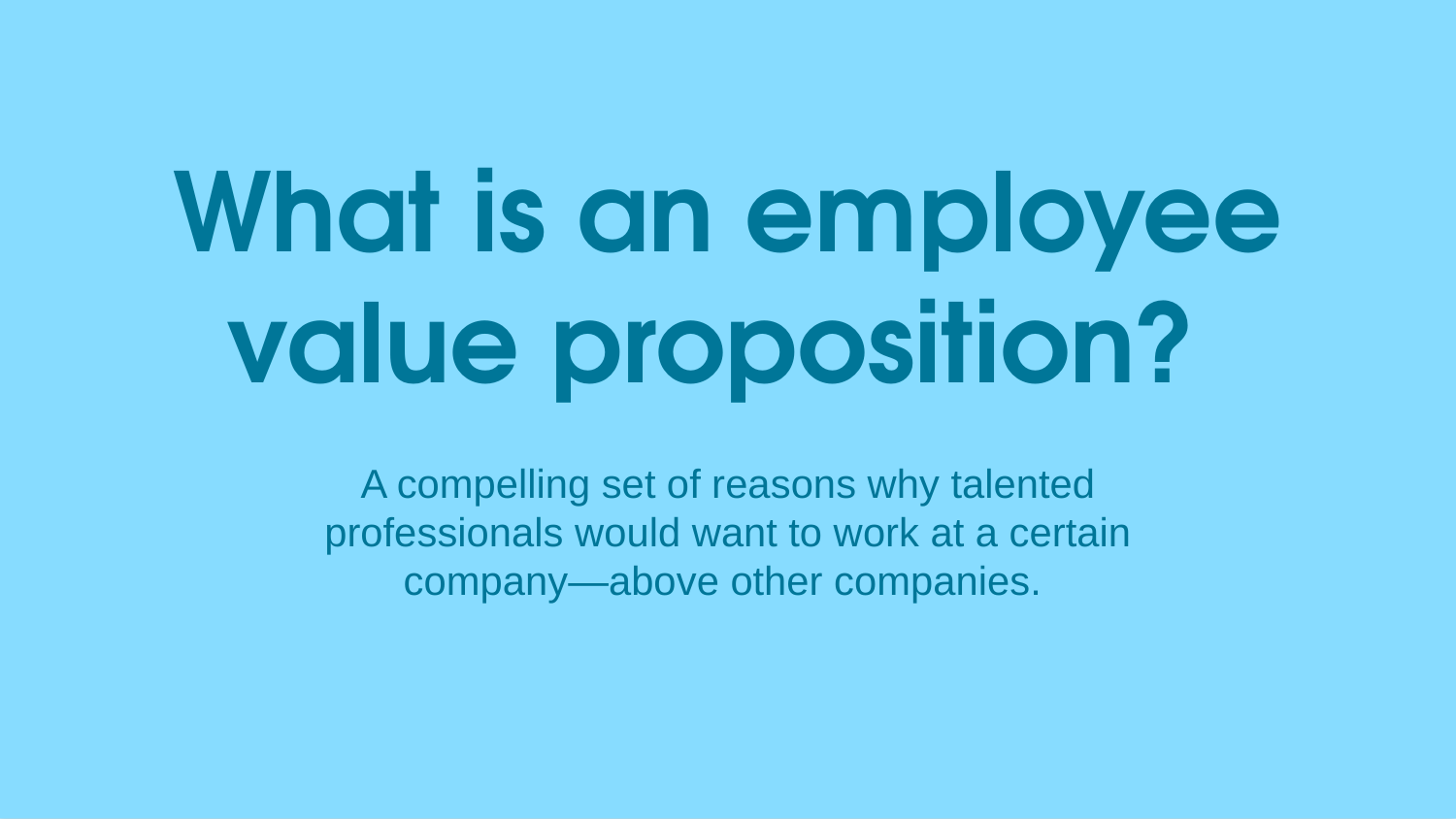

What is an employee value proposition?
A compelling set of reasons why talented professionals would want to work at a certain company—above other companies.